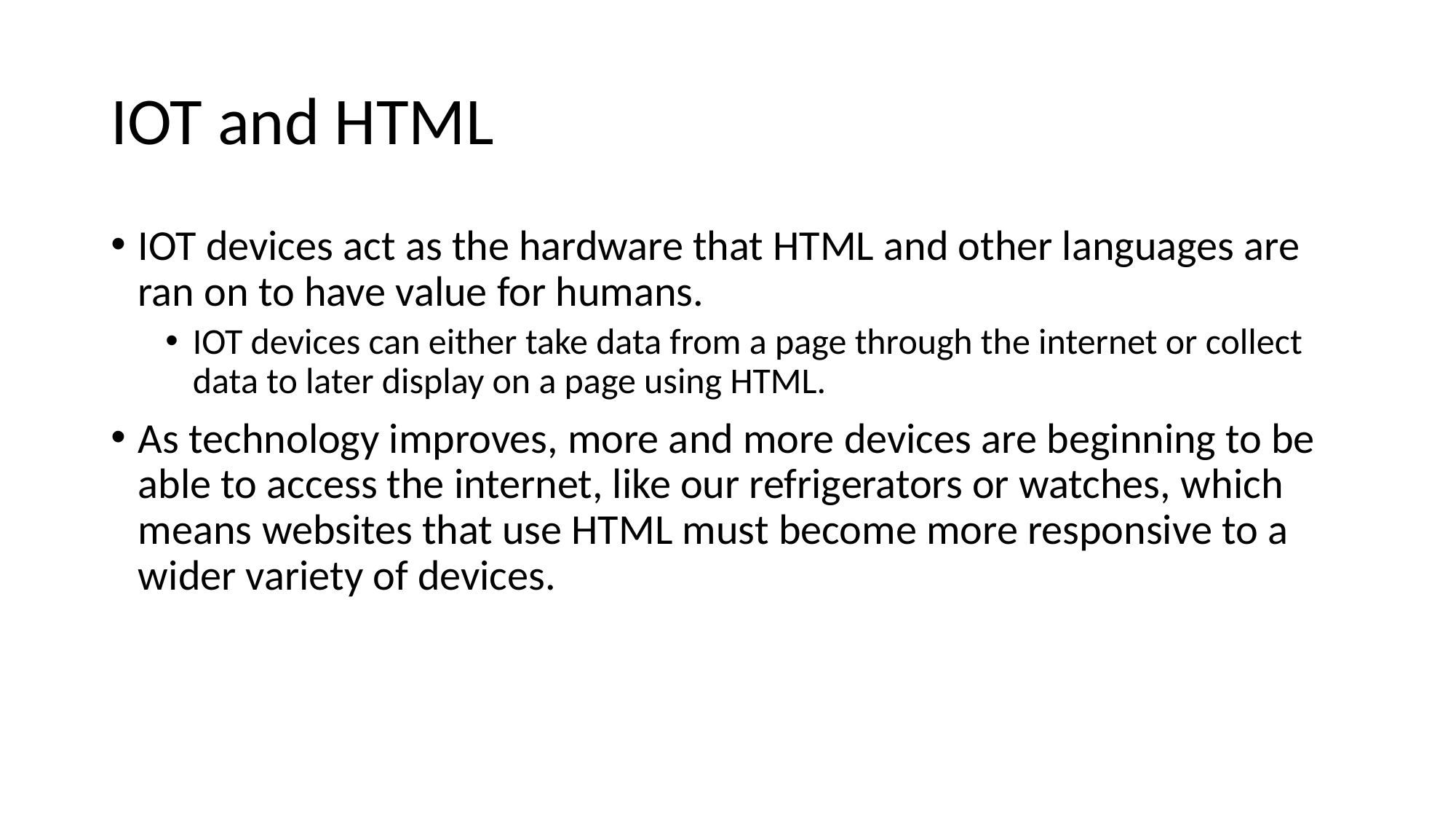

# IOT and HTML
IOT devices act as the hardware that HTML and other languages are ran on to have value for humans.
IOT devices can either take data from a page through the internet or collect data to later display on a page using HTML.
As technology improves, more and more devices are beginning to be able to access the internet, like our refrigerators or watches, which means websites that use HTML must become more responsive to a wider variety of devices.